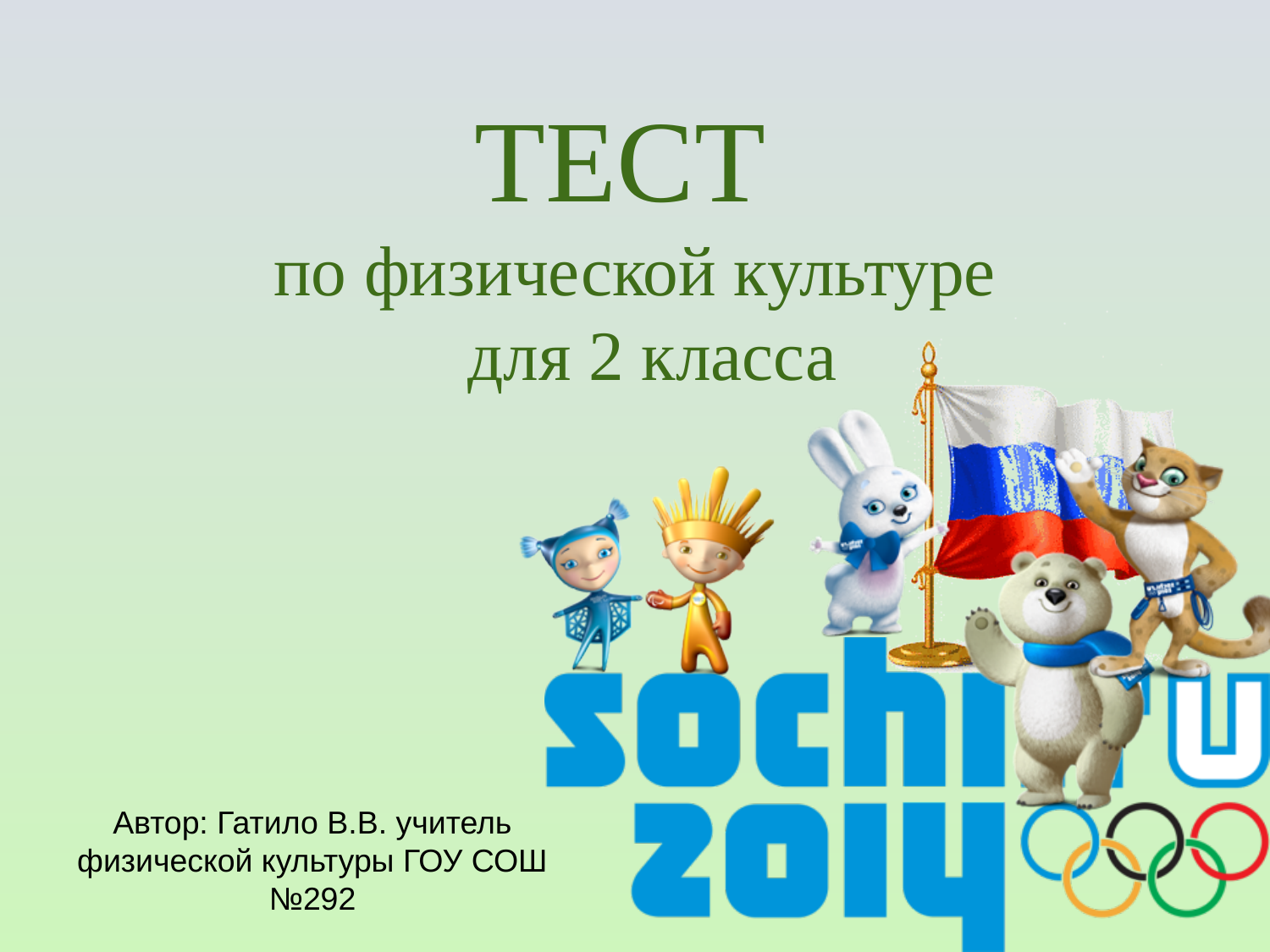

ТЕСТ
по физической культуре
  для 2 класса
Автор: Гатило В.В. учитель физической культуры ГОУ СОШ №292